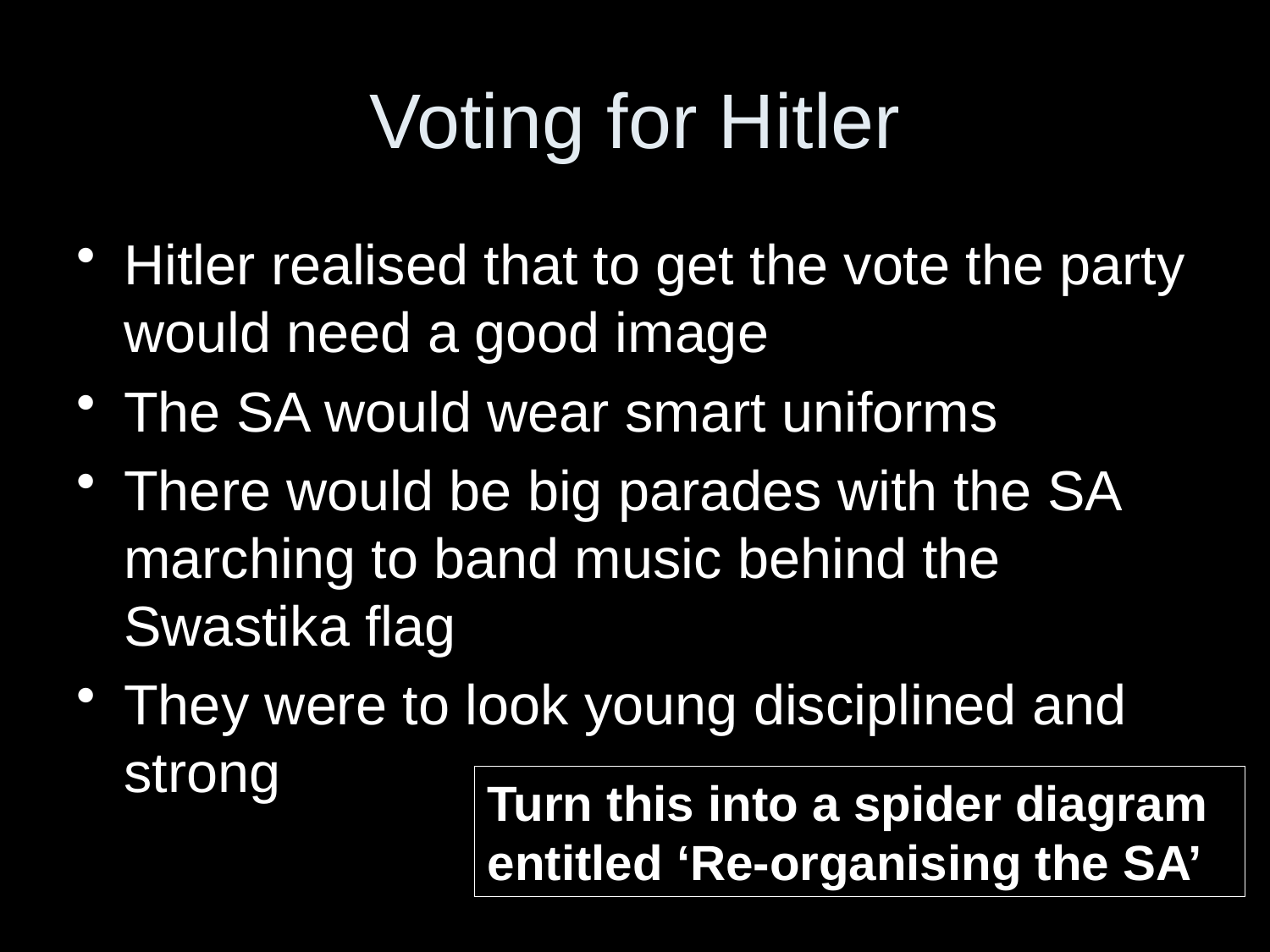

# Voting for Hitler
Hitler realised that to get the vote the party would need a good image
The SA would wear smart uniforms
There would be big parades with the SA marching to band music behind the Swastika flag
They were to look young disciplined and strong
Turn this into a spider diagram entitled ‘Re-organising the SA’